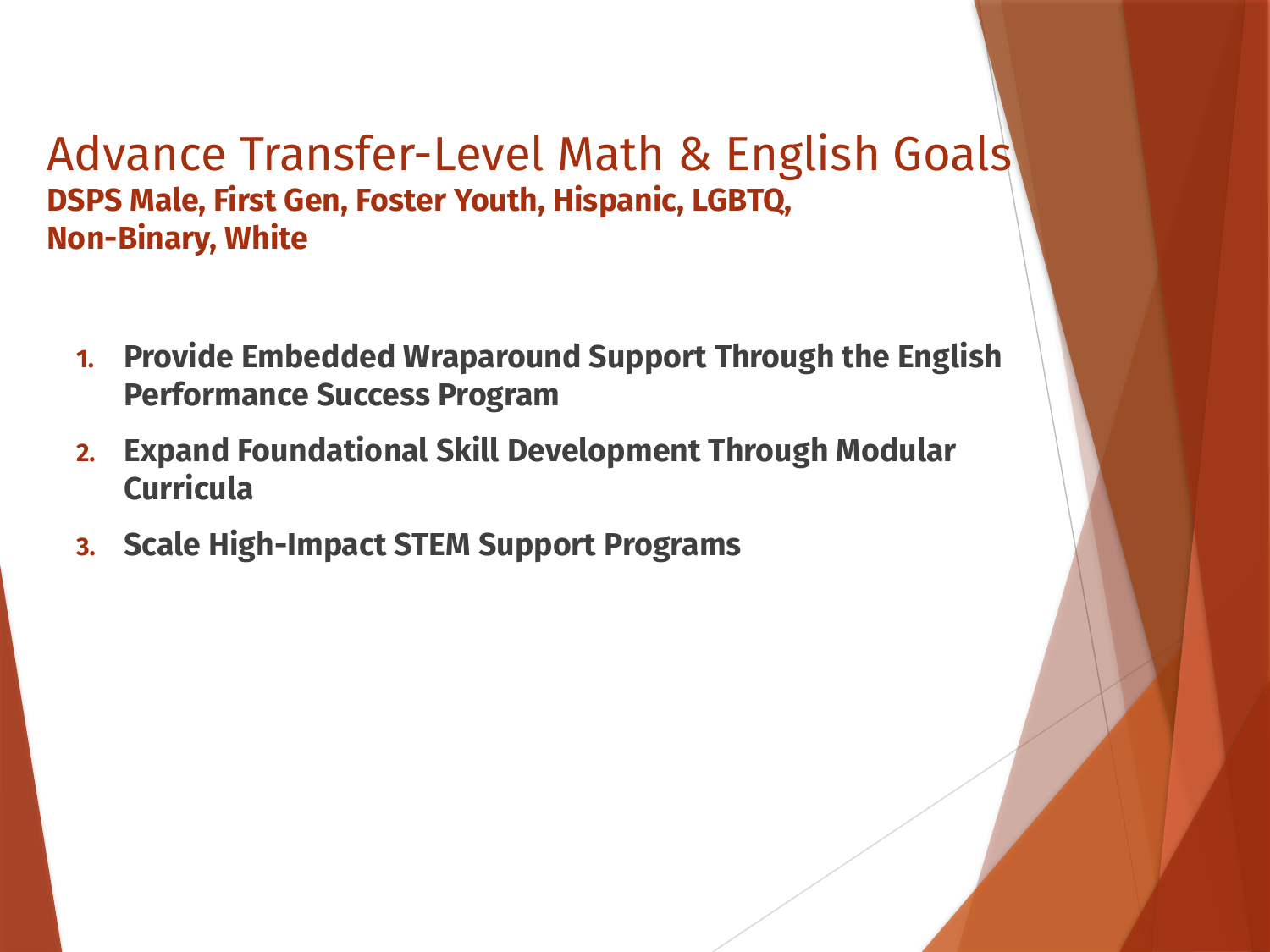

# Advance Transfer-Level Math & English Goals DSPS Male, First Gen, Foster Youth, Hispanic, LGBTQ, Non-Binary, White
Provide Embedded Wraparound Support Through the English Performance Success Program
Expand Foundational Skill Development Through Modular Curricula
Scale High-Impact STEM Support Programs